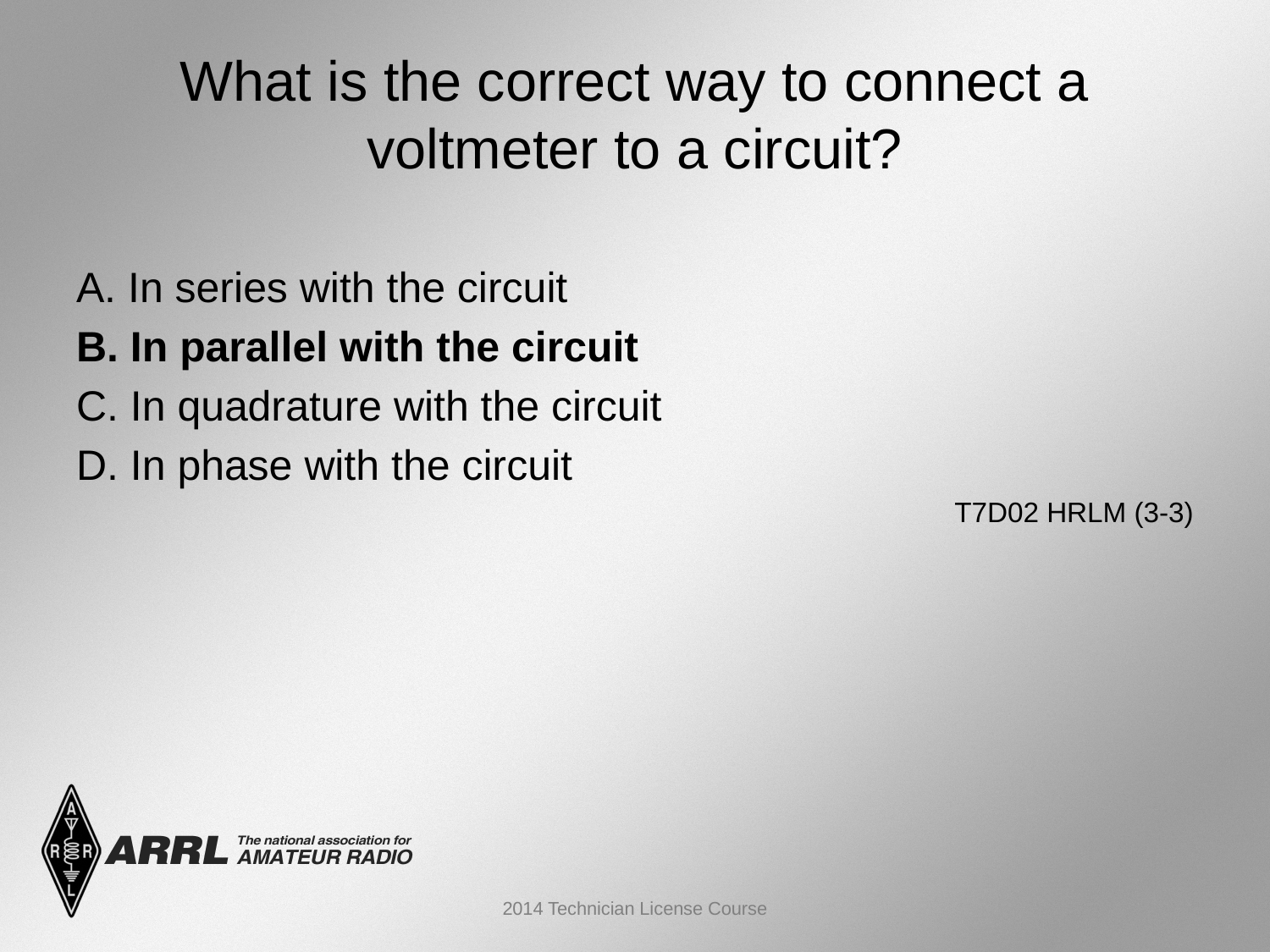

# What is the correct way to connect a voltmeter to a circuit?
A. In series with the circuit
B. In parallel with the circuit
C. In quadrature with the circuit
D. In phase with the circuit
 T7D02 HRLM (3-3)
2014 Technician License Course